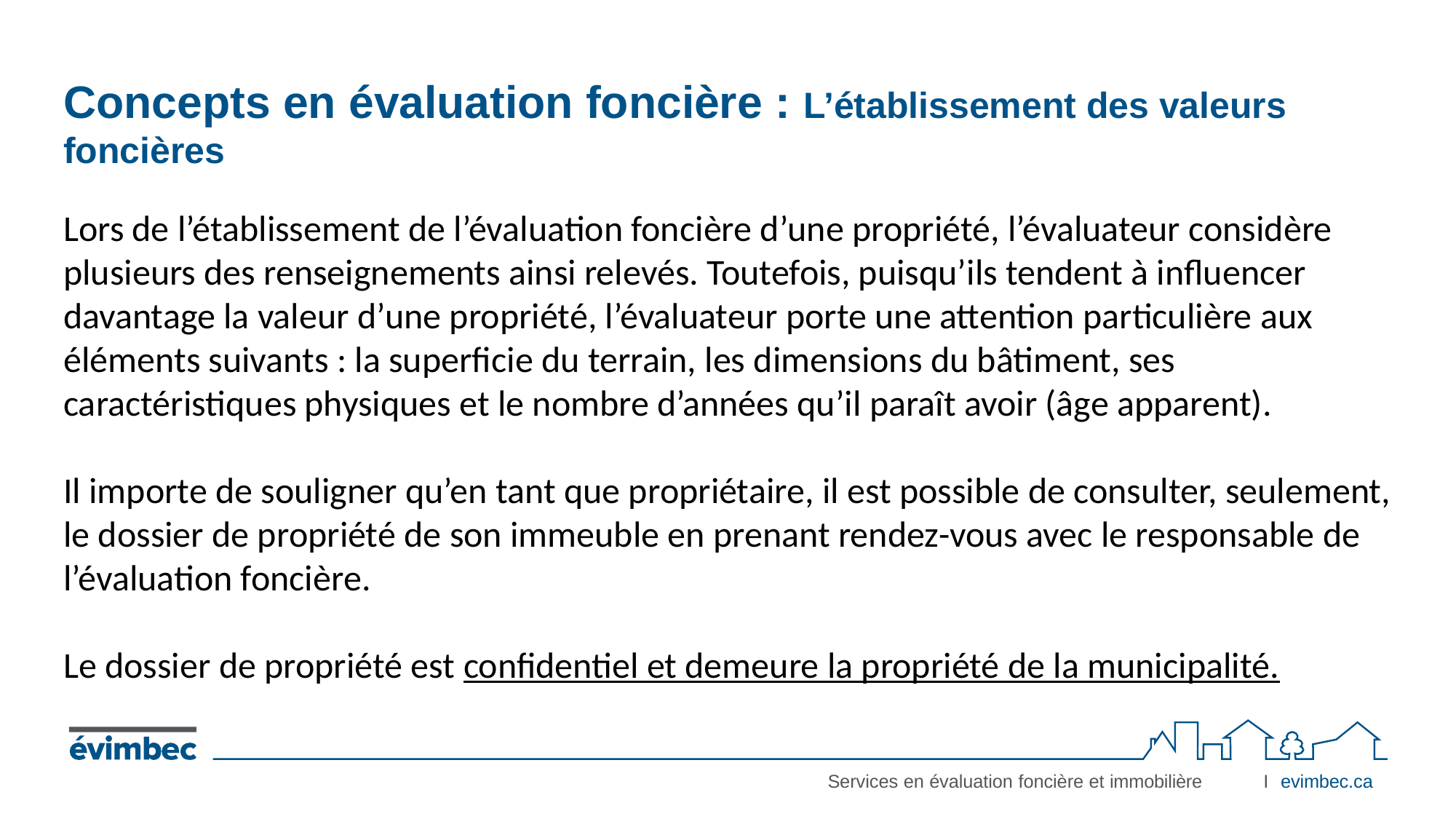

# Concepts en évaluation foncière : L’établissement des valeurs foncières
Lors de l’établissement de l’évaluation foncière d’une propriété, l’évaluateur considère plusieurs des renseignements ainsi relevés. Toutefois, puisqu’ils tendent à influencer davantage la valeur d’une propriété, l’évaluateur porte une attention particulière aux éléments suivants : la superficie du terrain, les dimensions du bâtiment, ses caractéristiques physiques et le nombre d’années qu’il paraît avoir (âge apparent).

Il importe de souligner qu’en tant que propriétaire, il est possible de consulter, seulement, le dossier de propriété de son immeuble en prenant rendez-vous avec le responsable de l’évaluation foncière.

Le dossier de propriété est confidentiel et demeure la propriété de la municipalité.
I	evimbec.ca
Services en évaluation foncière et immobilière